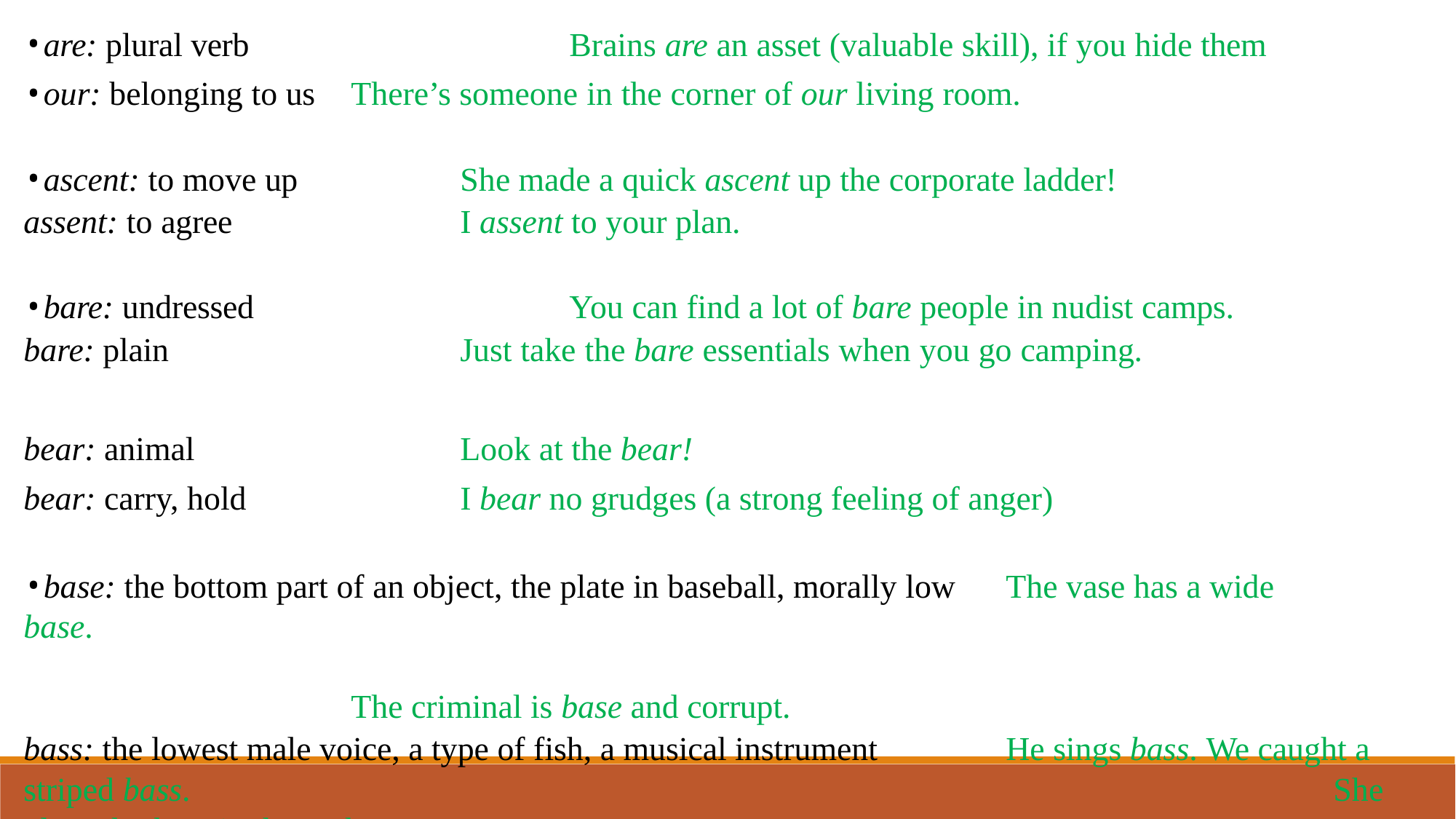

are: plural verb			Brains are an asset (valuable skill), if you hide them
our: belonging to us	There’s someone in the corner of our living room.

ascent: to move up		She made a quick ascent up the corporate ladder!
assent: to agree			I assent to your plan.

bare: undressed			You can find a lot of bare people in nudist camps.
bare: plain			Just take the bare essentials when you go camping.

bear: animal					Look at the bear!
bear: carry, hold		I bear no grudges (a strong feeling of anger)

base: the bottom part of an object, the plate in baseball, morally low 	The vase has a wide base.
																The criminal is base and corrupt.
bass: the lowest male voice, a type of fish, a musical instrument		He sings bass. We caught a striped bass. 									She plays the bass in the orchestra.